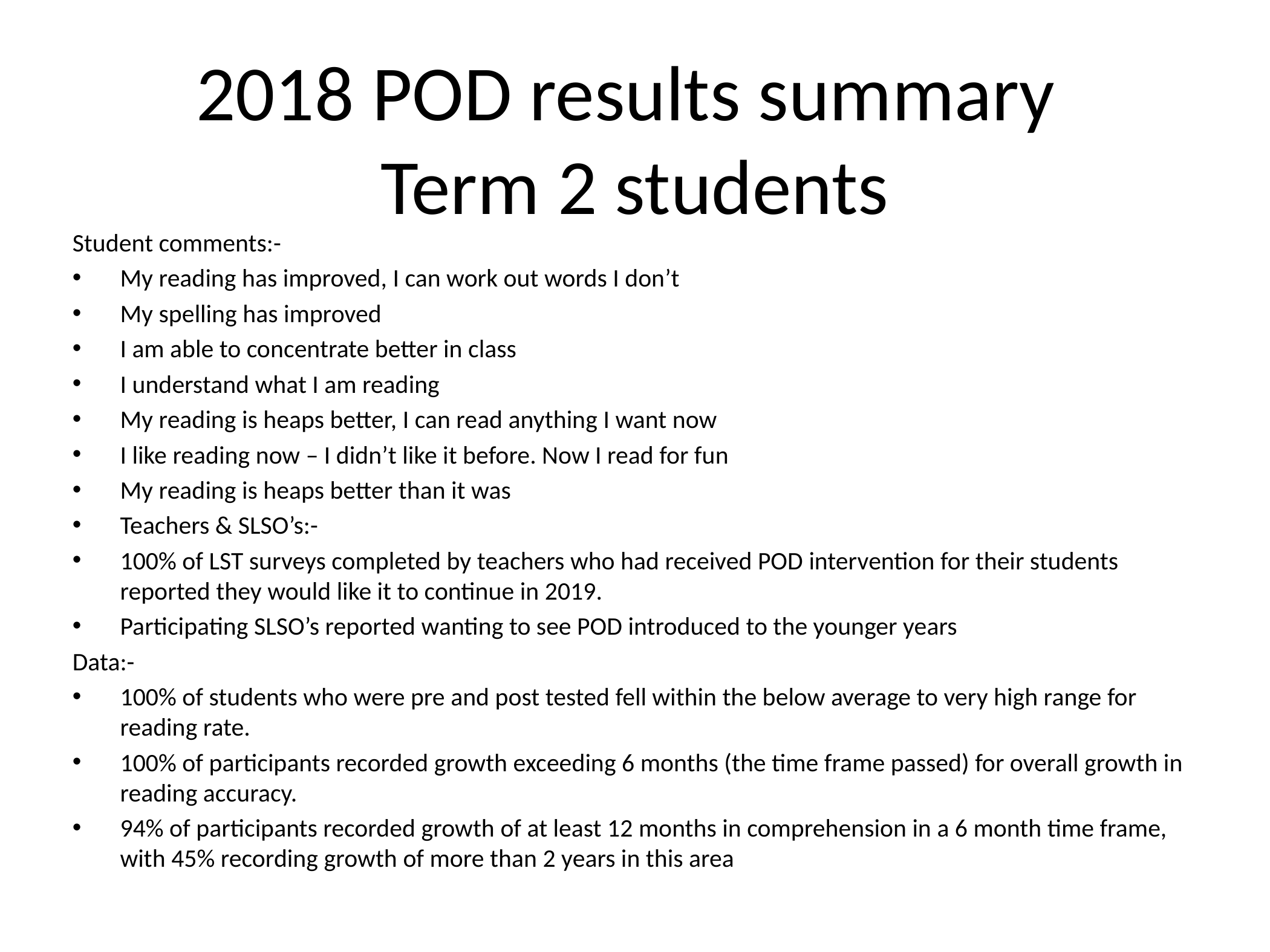

2018 POD results summary
Term 2 students
Student comments:-
My reading has improved, I can work out words I don’t
My spelling has improved
I am able to concentrate better in class
I understand what I am reading
My reading is heaps better, I can read anything I want now
I like reading now – I didn’t like it before. Now I read for fun
My reading is heaps better than it was
Teachers & SLSO’s:-
100% of LST surveys completed by teachers who had received POD intervention for their students reported they would like it to continue in 2019.
Participating SLSO’s reported wanting to see POD introduced to the younger years
Data:-
100% of students who were pre and post tested fell within the below average to very high range for reading rate.
100% of participants recorded growth exceeding 6 months (the time frame passed) for overall growth in reading accuracy.
94% of participants recorded growth of at least 12 months in comprehension in a 6 month time frame, with 45% recording growth of more than 2 years in this area